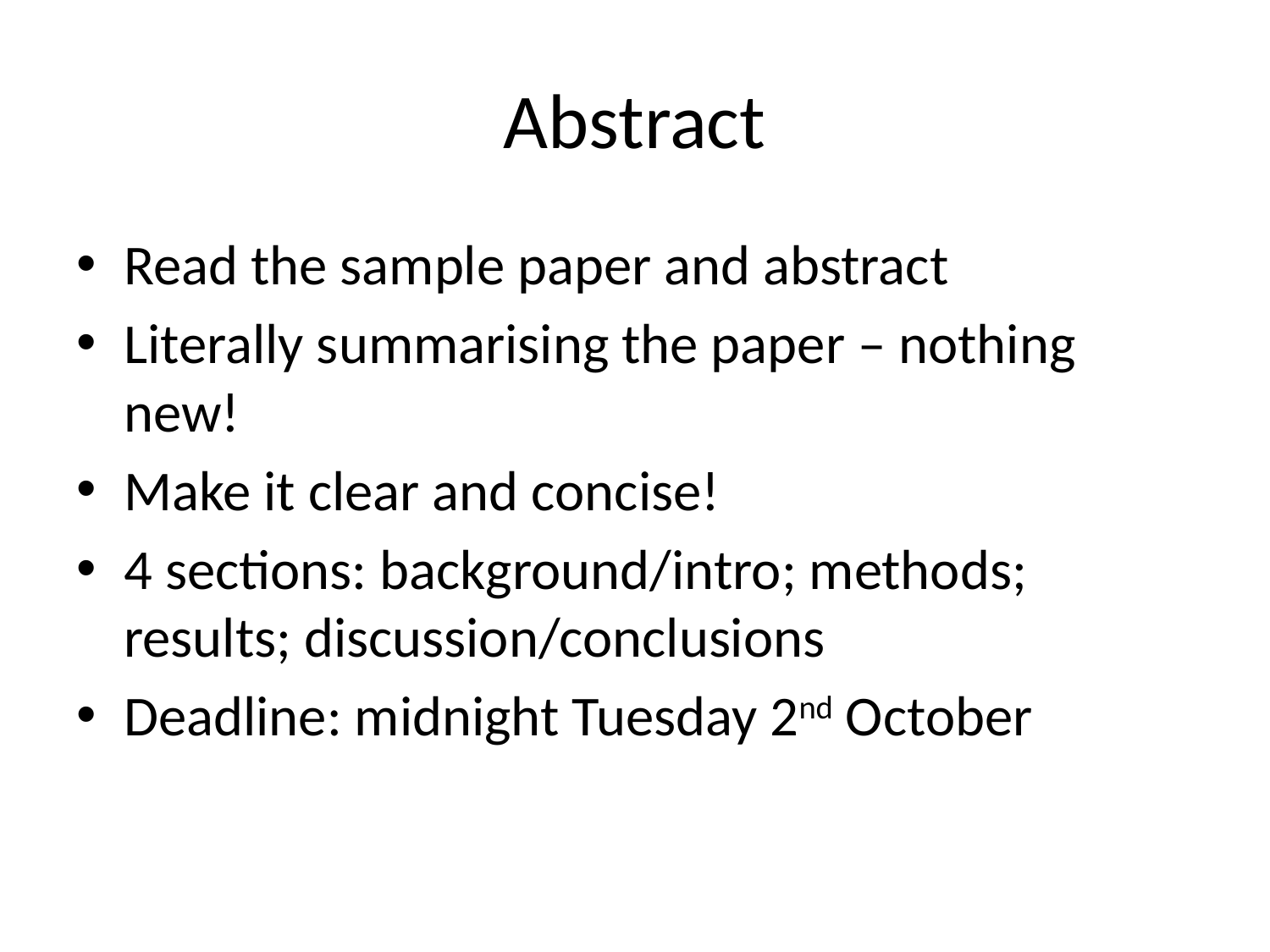

# Abstract
Read the sample paper and abstract
Literally summarising the paper – nothing new!
Make it clear and concise!
4 sections: background/intro; methods; results; discussion/conclusions
Deadline: midnight Tuesday 2nd October